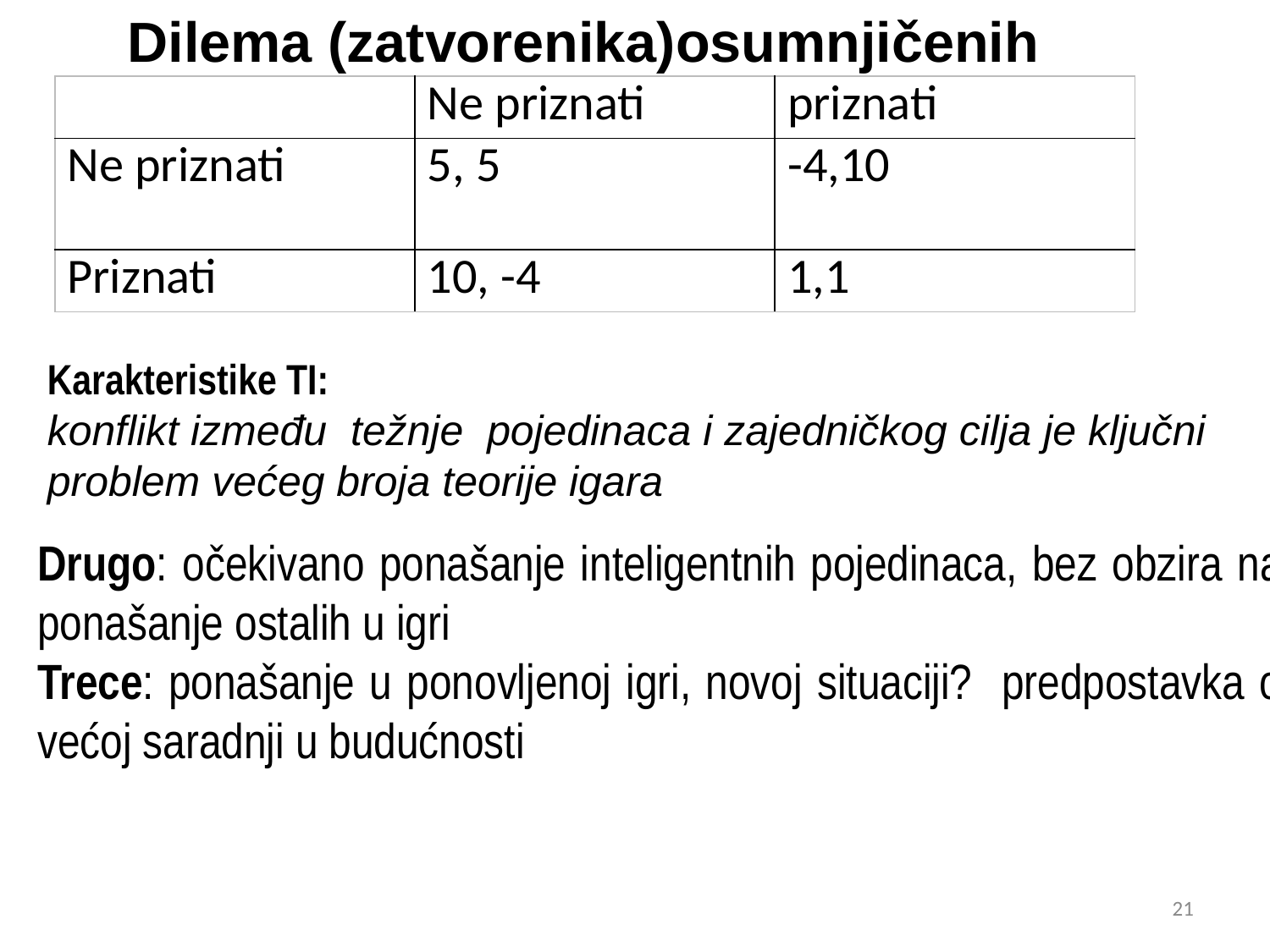

Dilema (zatvorenika)osumnjičenih
|  | Ne priznati | priznati |
| --- | --- | --- |
| Ne priznati | 5, 5 | -4,10 |
| Priznati | 10, -4 | 1,1 |
Karakteristike TI:
konflikt između  težnje  pojedinaca i zajedničkog cilja je ključni problem većeg broja teorije igara

Drugo: očekivano ponašanje inteligentnih pojedinaca, bez obzira na ponašanje ostalih u igri
Trece: ponašanje u ponovljenoj igri, novoj situaciji?  predpostavka o većoj saradnji u budućnosti
21